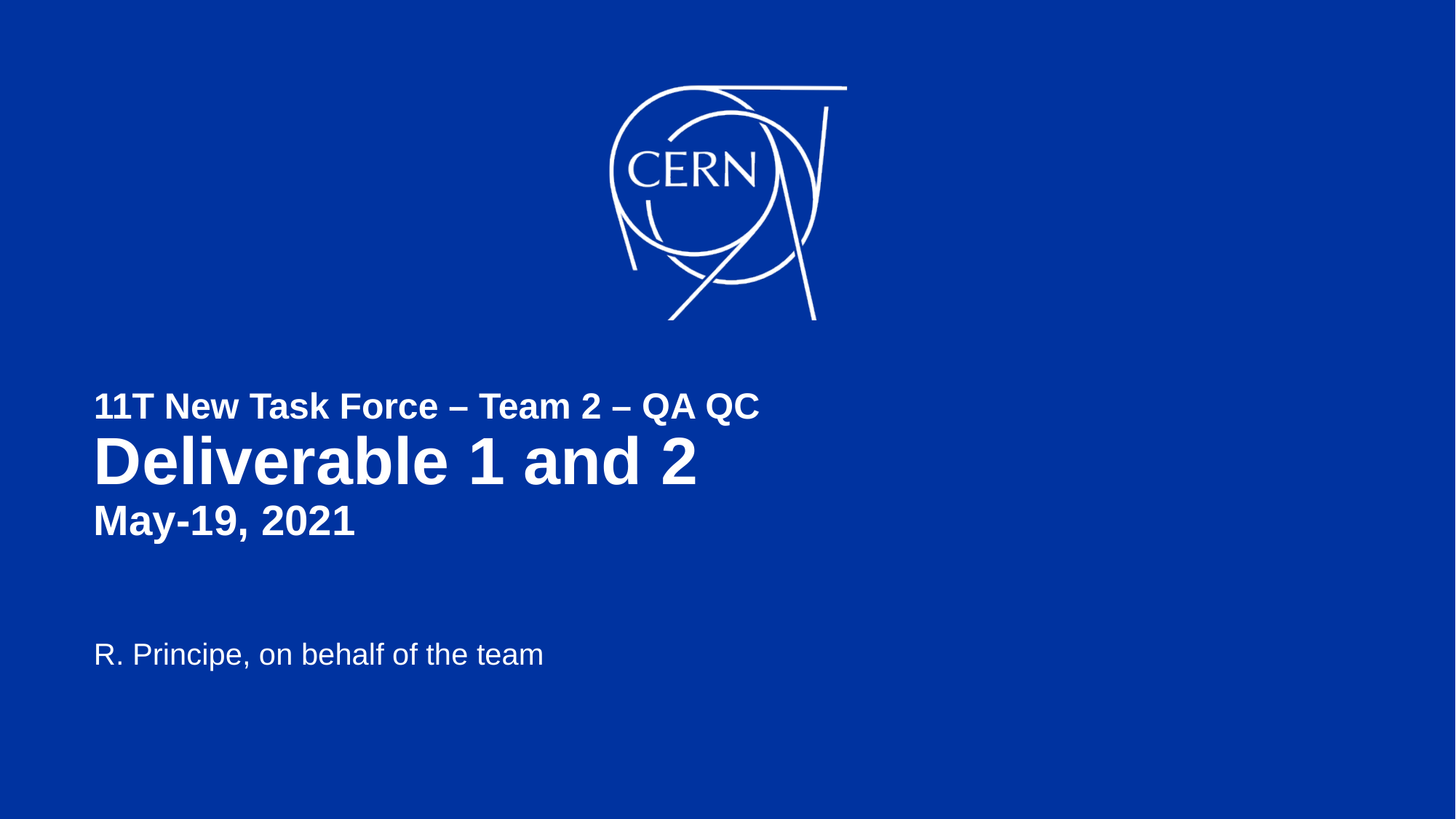

# 11T New Task Force – Team 2 – QA QC Deliverable 1 and 2 May-19, 2021
R. Principe, on behalf of the team